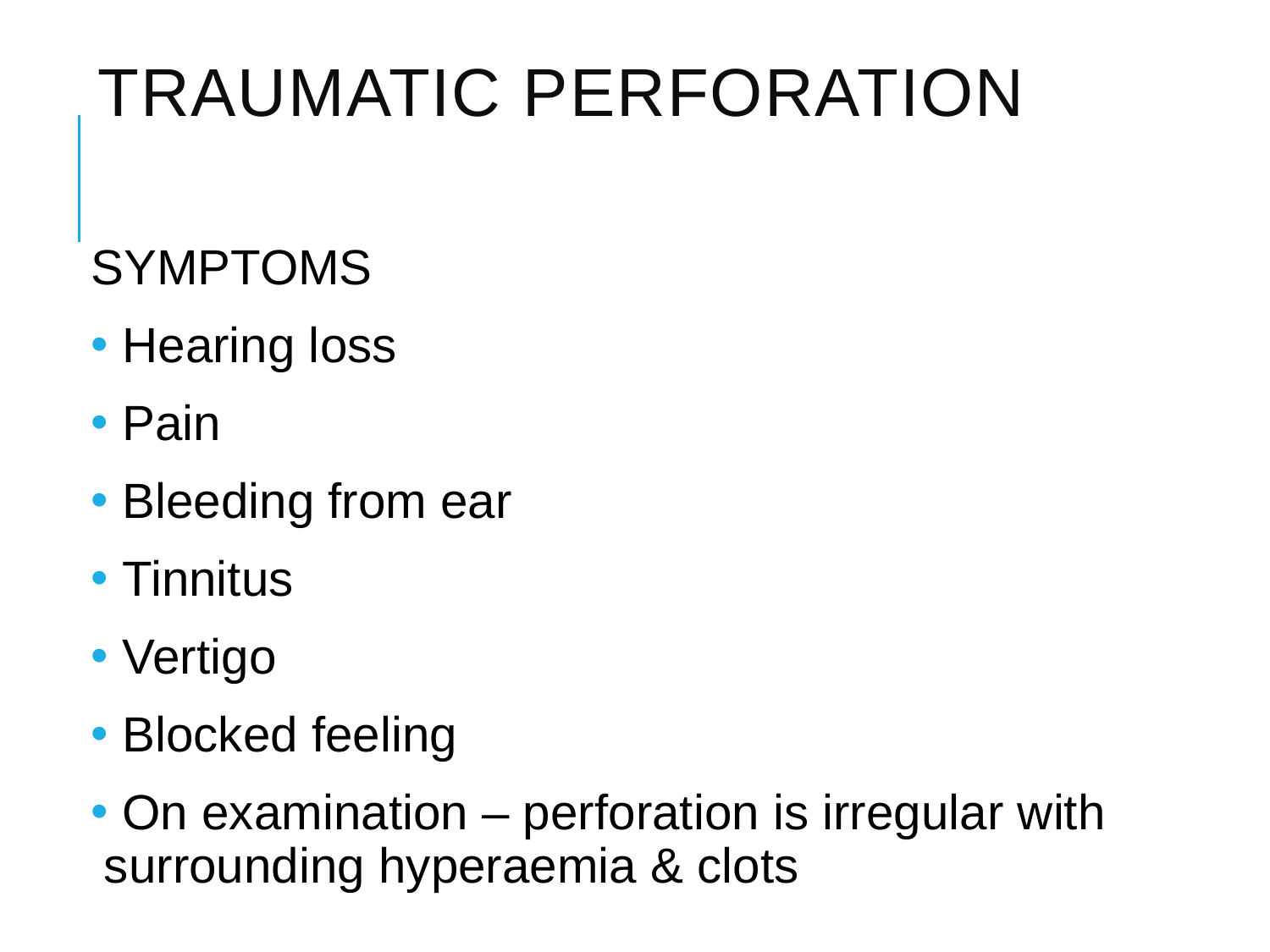

# TRAUMATIC PERFORATION
SYMPTOMS
 Hearing loss
 Pain
 Bleeding from ear
 Tinnitus
 Vertigo
 Blocked feeling
 On examination – perforation is irregular with surrounding hyperaemia & clots